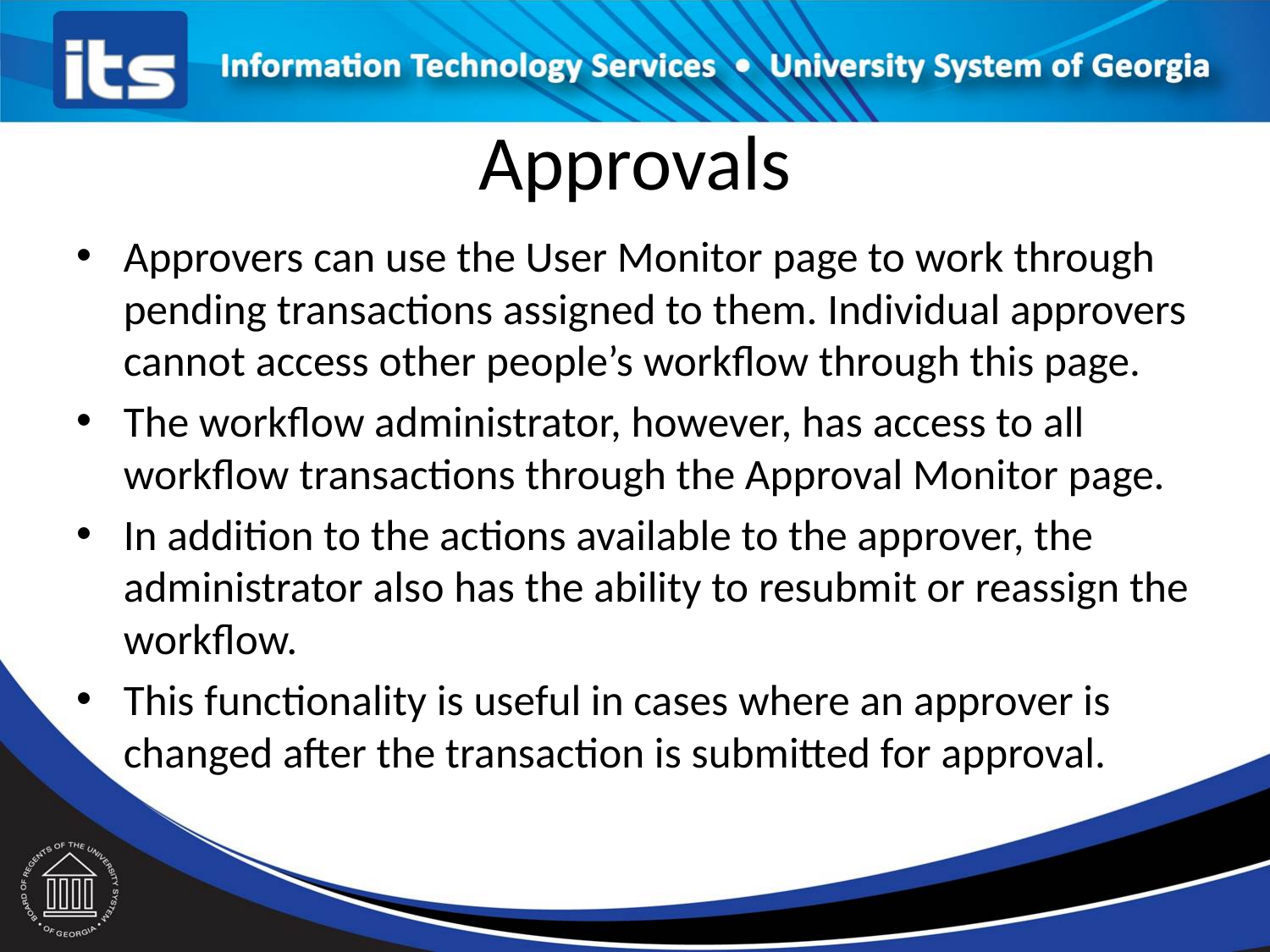

# Approvals
Approvers can use the User Monitor page to work through pending transactions assigned to them. Individual approvers cannot access other people’s workflow through this page.
The workflow administrator, however, has access to all workflow transactions through the Approval Monitor page.
In addition to the actions available to the approver, the administrator also has the ability to resubmit or reassign the workflow.
This functionality is useful in cases where an approver is changed after the transaction is submitted for approval.